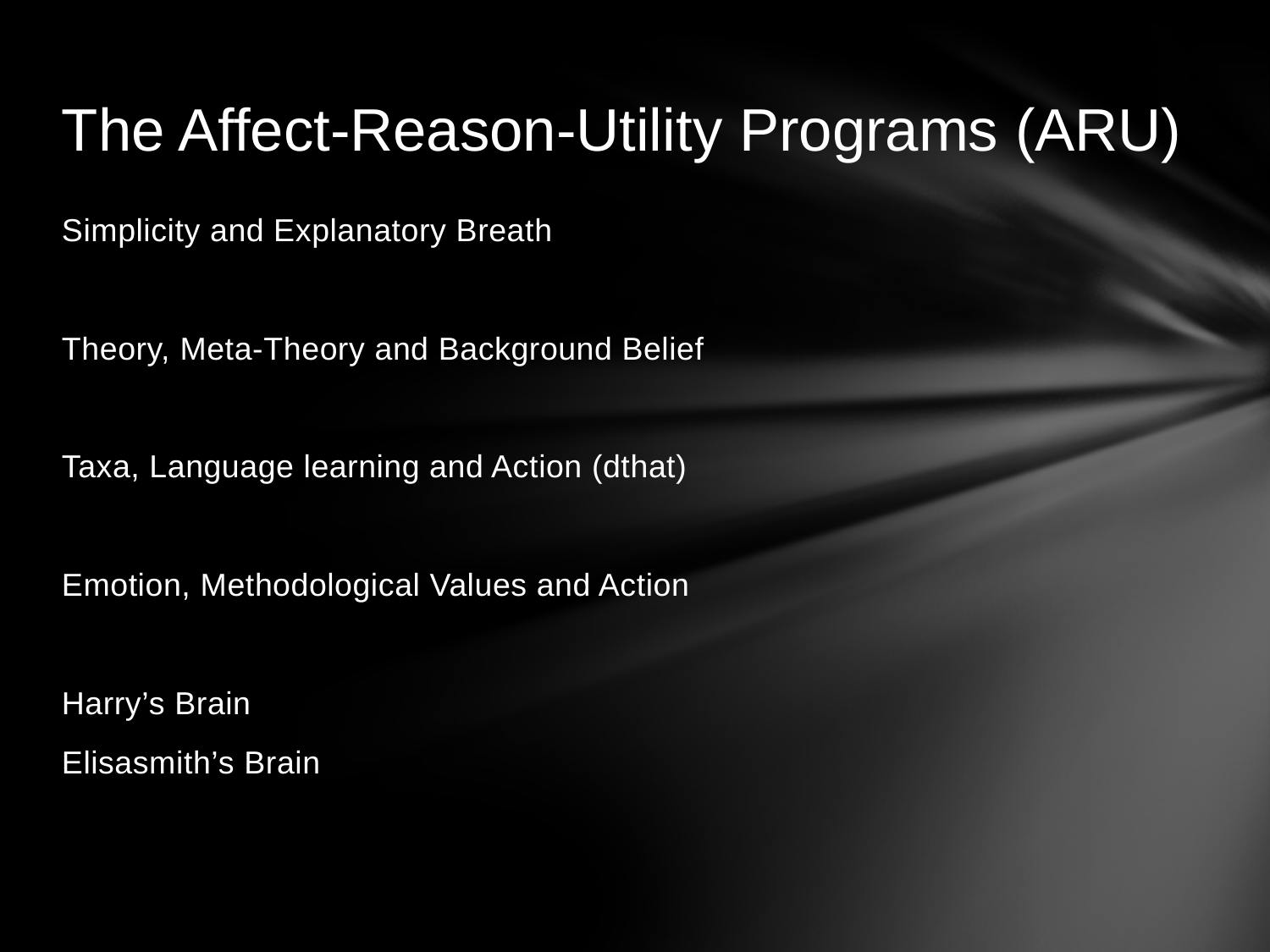

# The Affect-Reason-Utility Programs (ARU)
Simplicity and Explanatory Breath

Theory, Meta-Theory and Background Belief

Taxa, Language learning and Action (dthat)

Emotion, Methodological Values and Action

Harry’s Brain
Elisasmith’s Brain